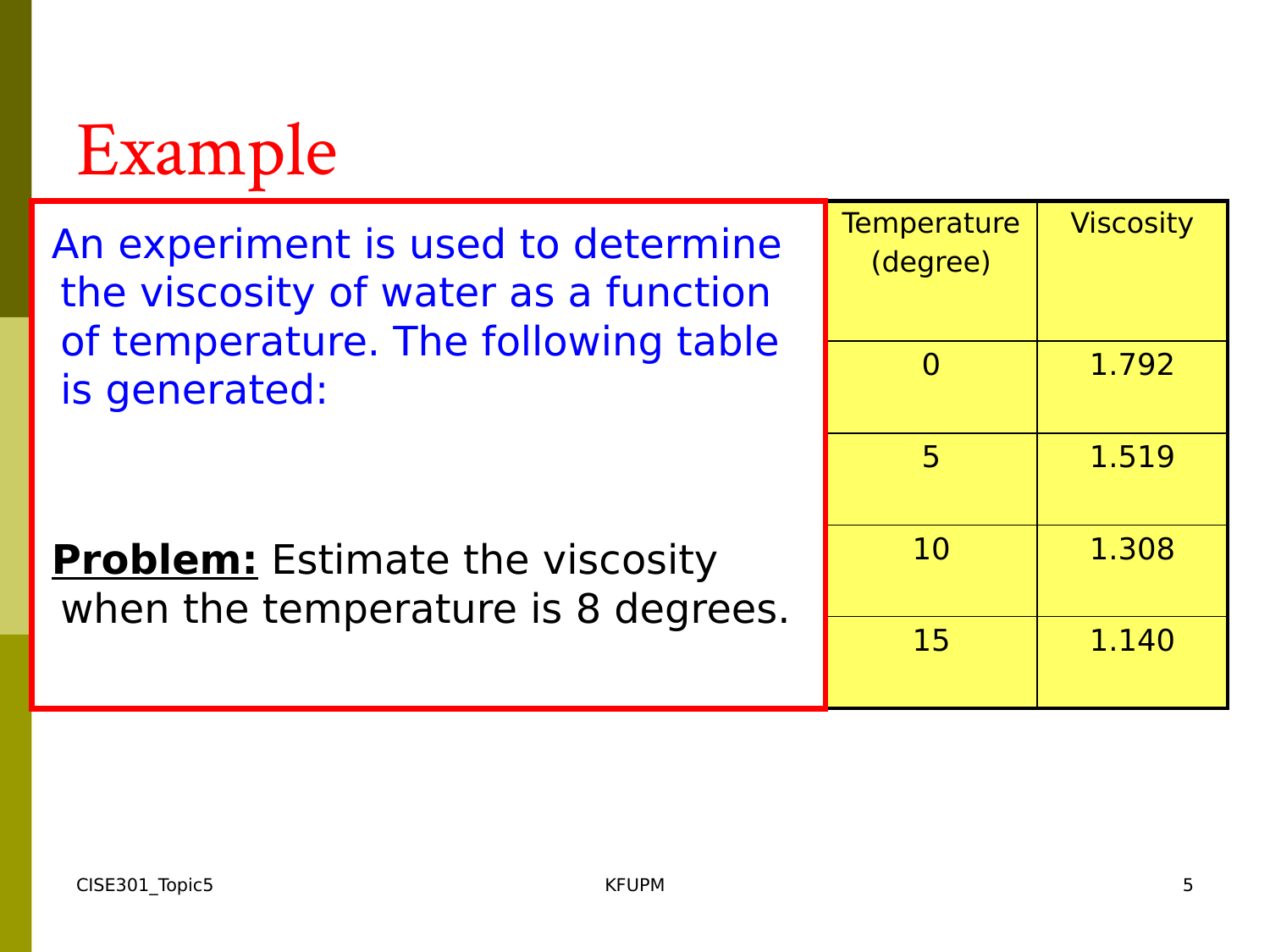

# Example

| Temperature (degree) | Viscosity |
| --- | --- |
| 0 | 1.792 |
| 5 | 1.519 |
| 10 | 1.308 |
| 15 | 1.140 |
   An experiment is used to determine the viscosity of water as a function  of temperature. The following table is generated:

   Problem: Estimate the viscosity when the temperature is 8 degrees.

CISE301_Topic5
KFUPM
5